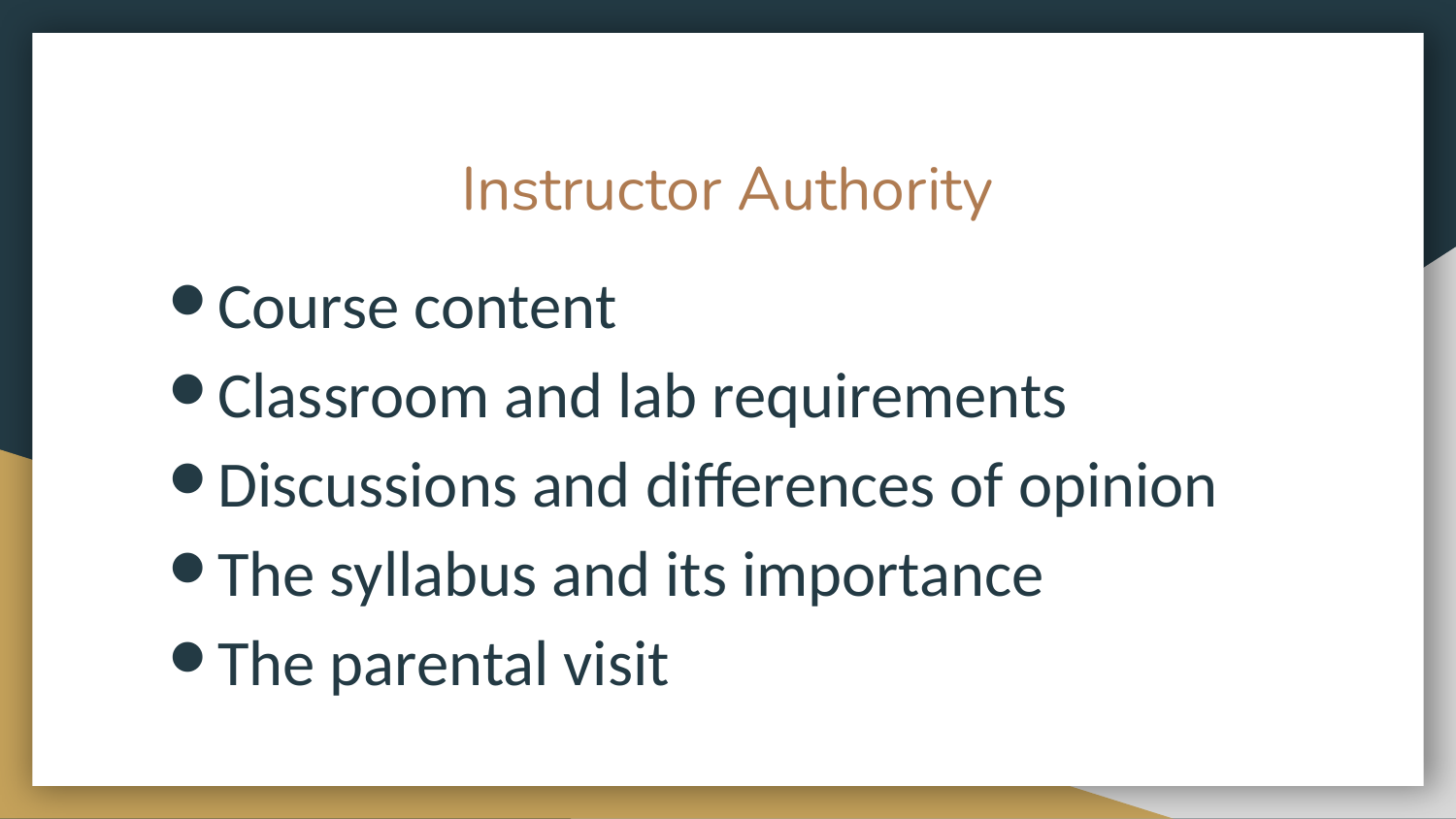

# Instructor Authority
Course content
Classroom and lab requirements
Discussions and differences of opinion
The syllabus and its importance
The parental visit